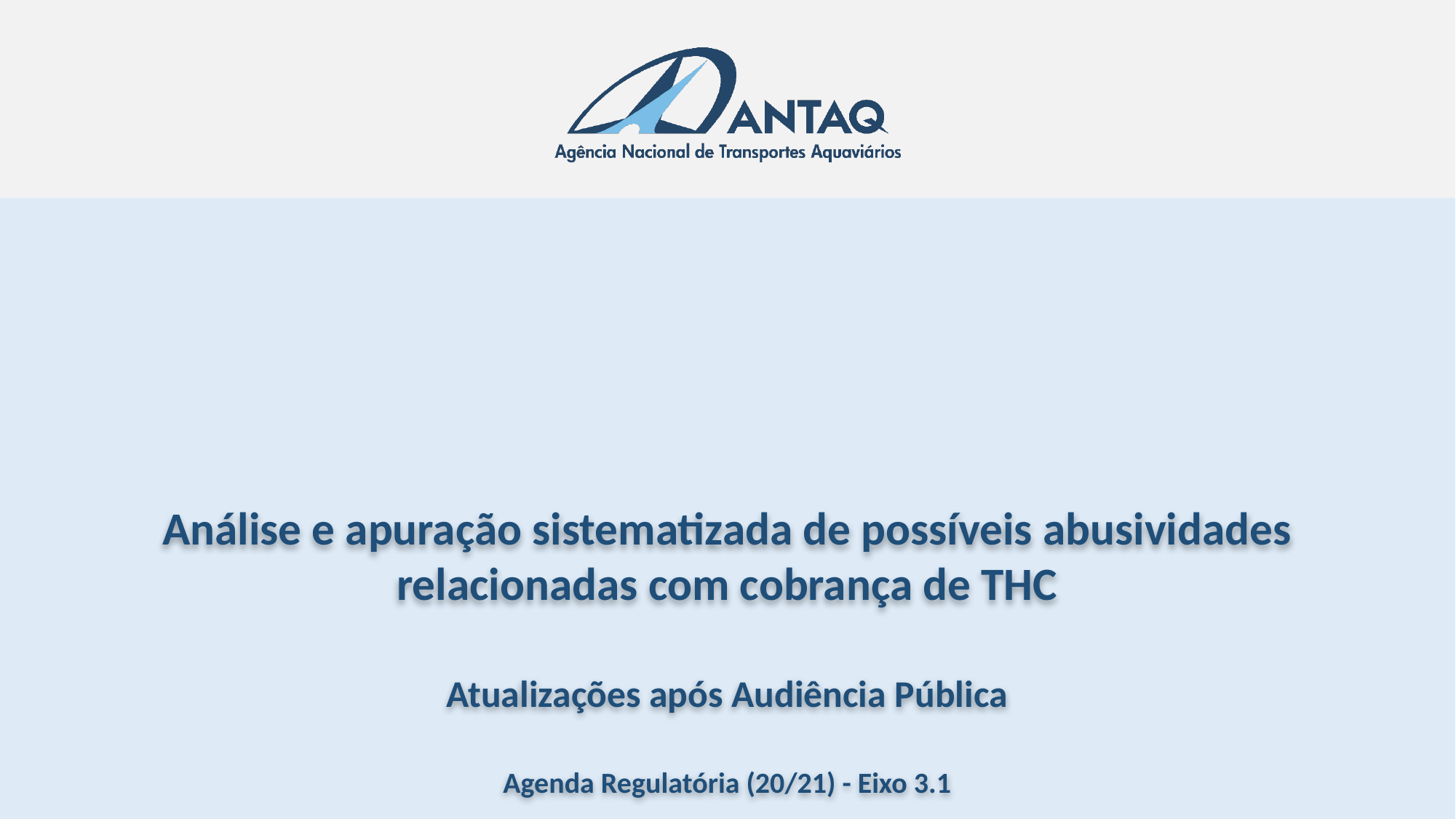

# Análise e apuração sistematizada de possíveis abusividades relacionadas com cobrança de THC Atualizações após Audiência Pública Agenda Regulatória (20/21) - Eixo 3.1 Processo 50300.002251/2019-31 - Relatora: Flávia Takafashi